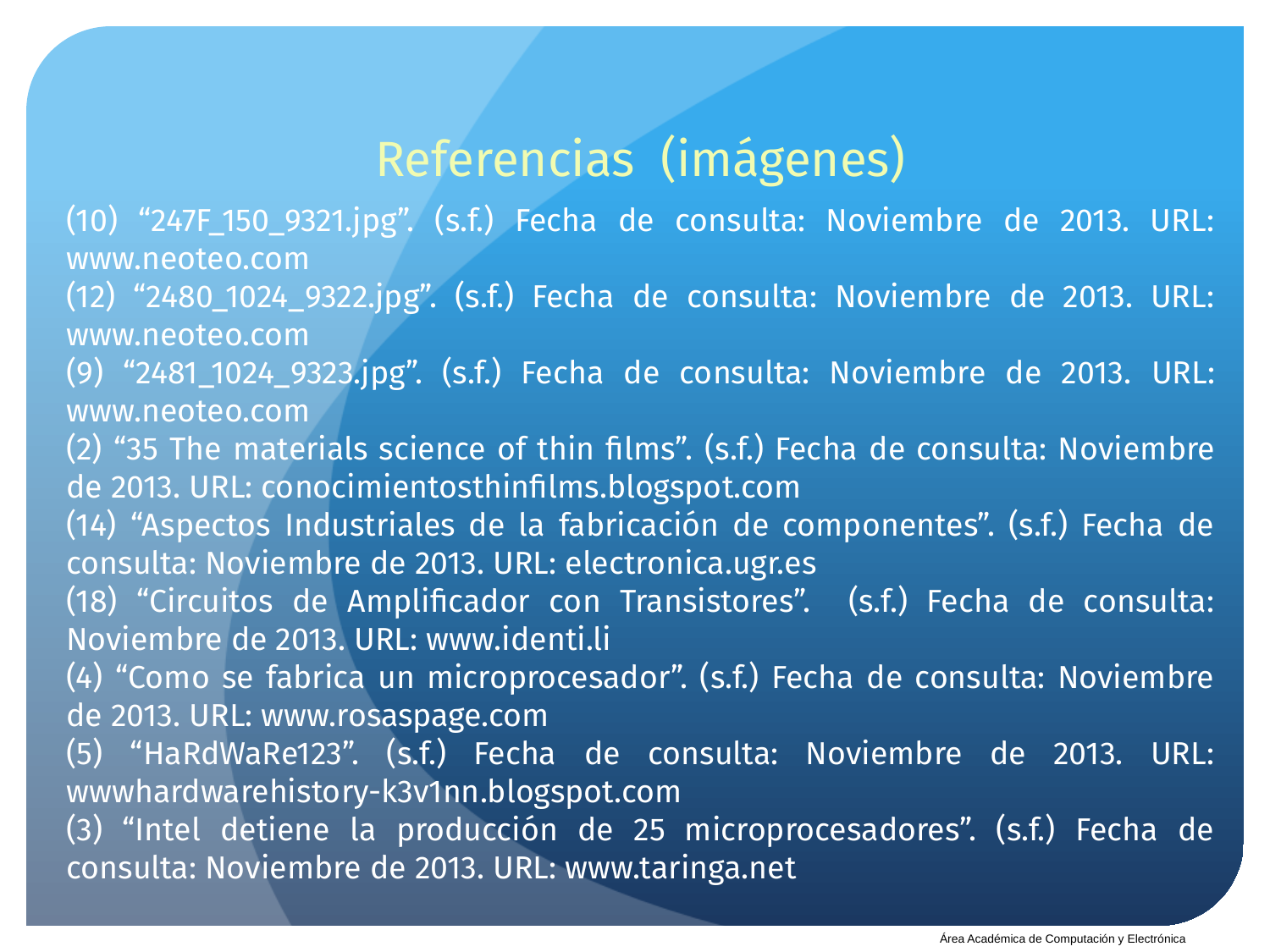

Referencias  (imágenes)
(10) “247F_150_9321.jpg”. (s.f.) Fecha de consulta: Noviembre de 2013. URL: www.neoteo.com
(12) “2480_1024_9322.jpg”. (s.f.) Fecha de consulta: Noviembre de 2013. URL: www.neoteo.com
(9) “2481_1024_9323.jpg”. (s.f.) Fecha de consulta: Noviembre de 2013. URL: www.neoteo.com
(2) “35 The materials science of thin films”. (s.f.) Fecha de consulta: Noviembre de 2013. URL: conocimientosthinfilms.blogspot.com
(14) “Aspectos Industriales de la fabricación de componentes”. (s.f.) Fecha de consulta: Noviembre de 2013. URL: electronica.ugr.es
(18) “Circuitos de Amplificador con Transistores”.  (s.f.) Fecha de consulta: Noviembre de 2013. URL: www.identi.li
(4) “Como se fabrica un microprocesador”. (s.f.) Fecha de consulta: Noviembre de 2013. URL: www.rosaspage.com
(5) “HaRdWaRe123”. (s.f.) Fecha de consulta: Noviembre de 2013. URL: wwwhardwarehistory-k3v1nn.blogspot.com
(3) “Intel detiene la producción de 25 microprocesadores”. (s.f.) Fecha de consulta: Noviembre de 2013. URL: www.taringa.net

Área Académica de Computación y Electrónica